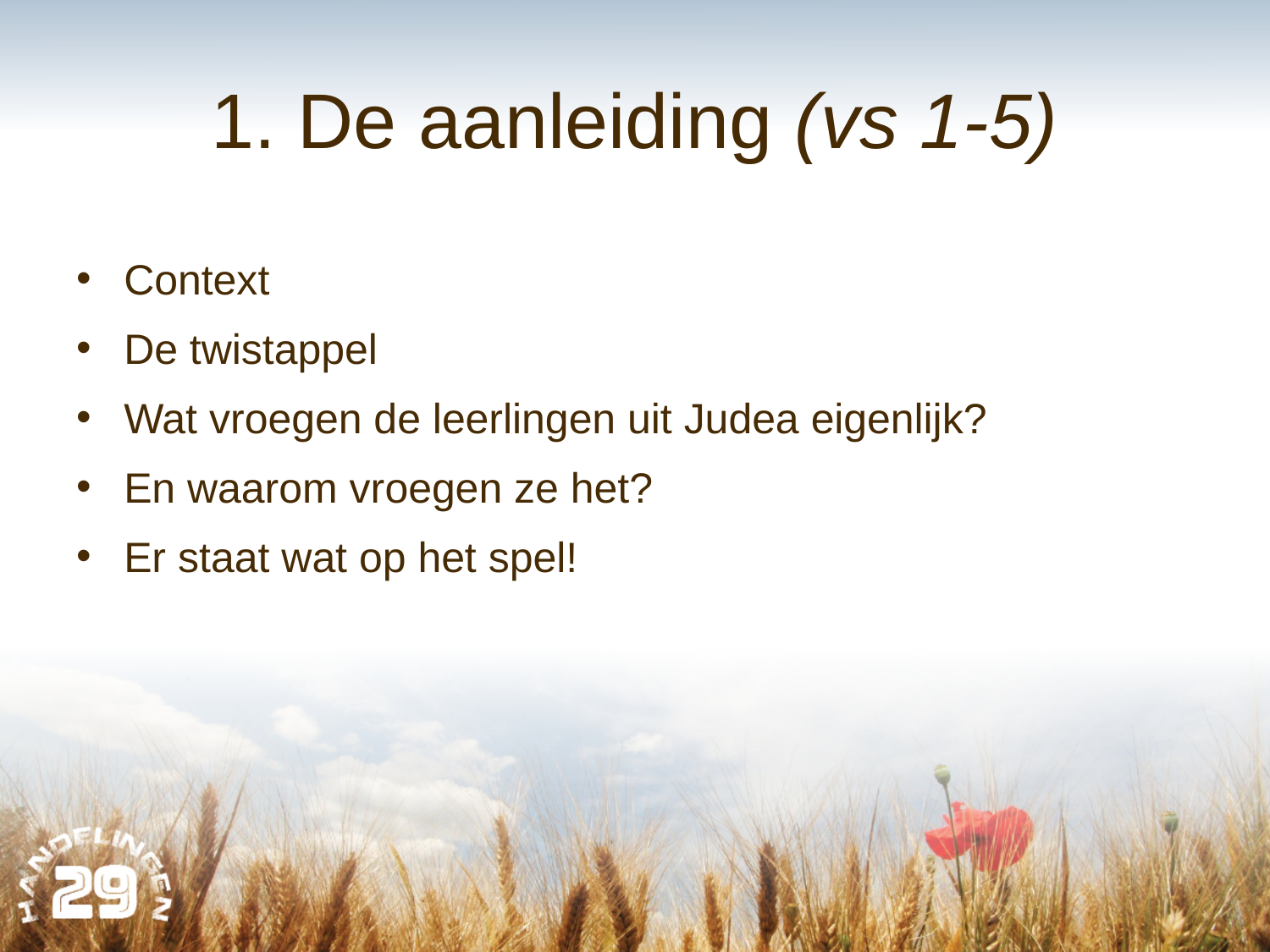

# 1. De aanleiding (vs 1-5)
Context
De twistappel
Wat vroegen de leerlingen uit Judea eigenlijk?
En waarom vroegen ze het?
Er staat wat op het spel!